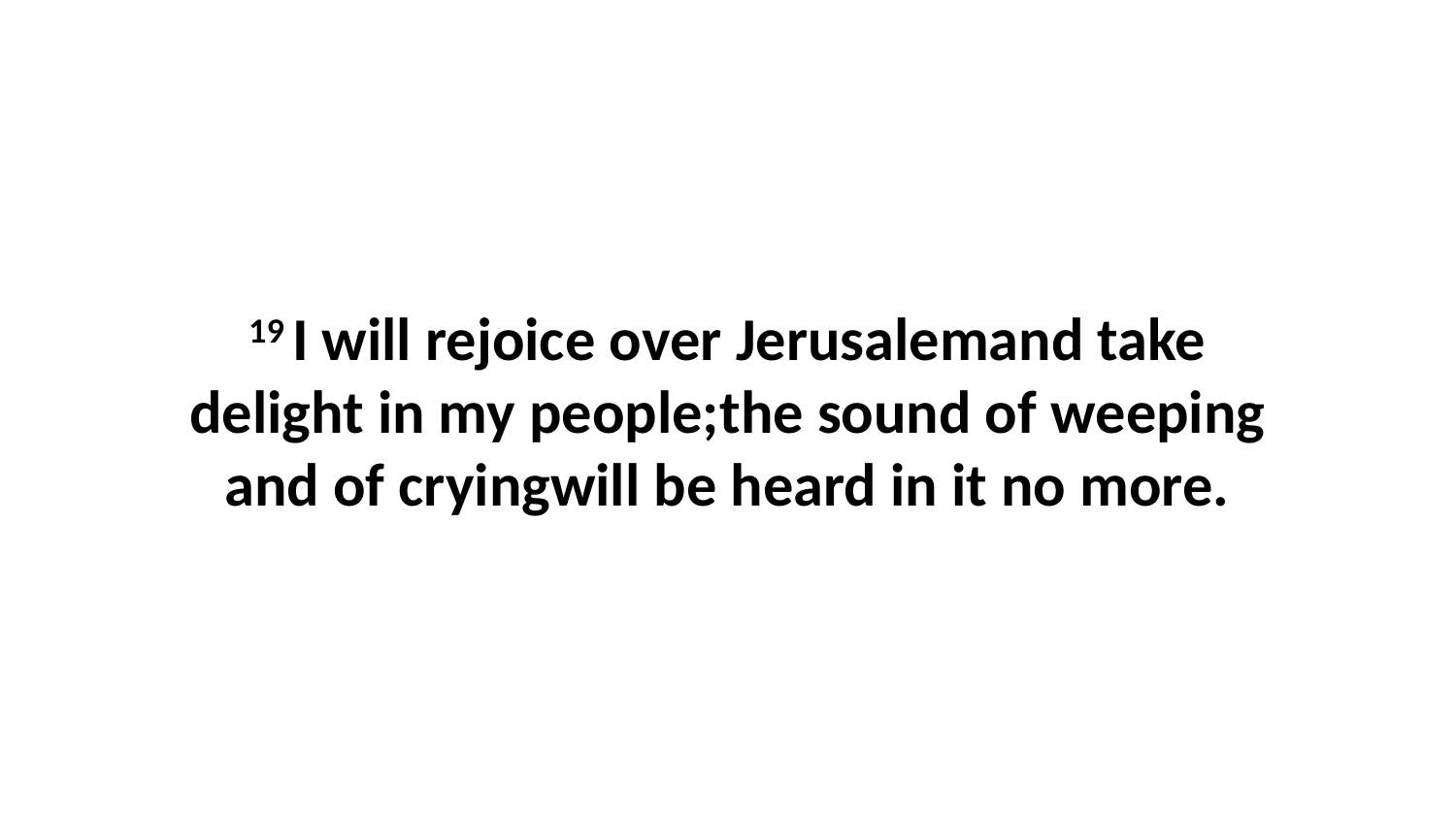

19 I will rejoice over Jerusalemand take delight in my people;the sound of weeping and of cryingwill be heard in it no more.